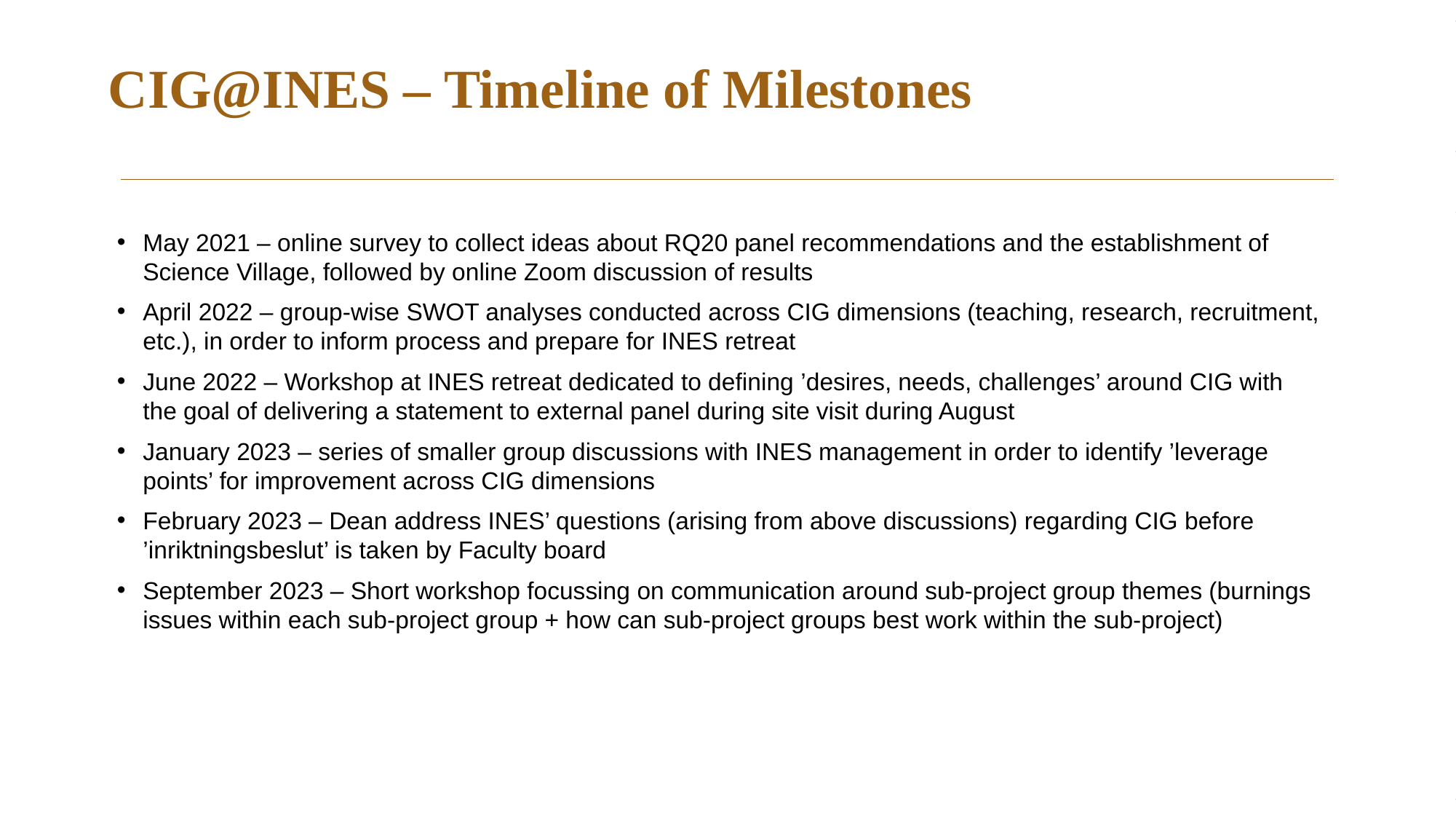

# CIG@INES – Timeline of Milestones
May 2021 – online survey to collect ideas about RQ20 panel recommendations and the establishment of Science Village, followed by online Zoom discussion of results
April 2022 – group-wise SWOT analyses conducted across CIG dimensions (teaching, research, recruitment, etc.), in order to inform process and prepare for INES retreat
June 2022 – Workshop at INES retreat dedicated to defining ’desires, needs, challenges’ around CIG with the goal of delivering a statement to external panel during site visit during August
January 2023 – series of smaller group discussions with INES management in order to identify ’leverage points’ for improvement across CIG dimensions
February 2023 – Dean address INES’ questions (arising from above discussions) regarding CIG before ’inriktningsbeslut’ is taken by Faculty board
September 2023 – Short workshop focussing on communication around sub-project group themes (burnings issues within each sub-project group + how can sub-project groups best work within the sub-project)